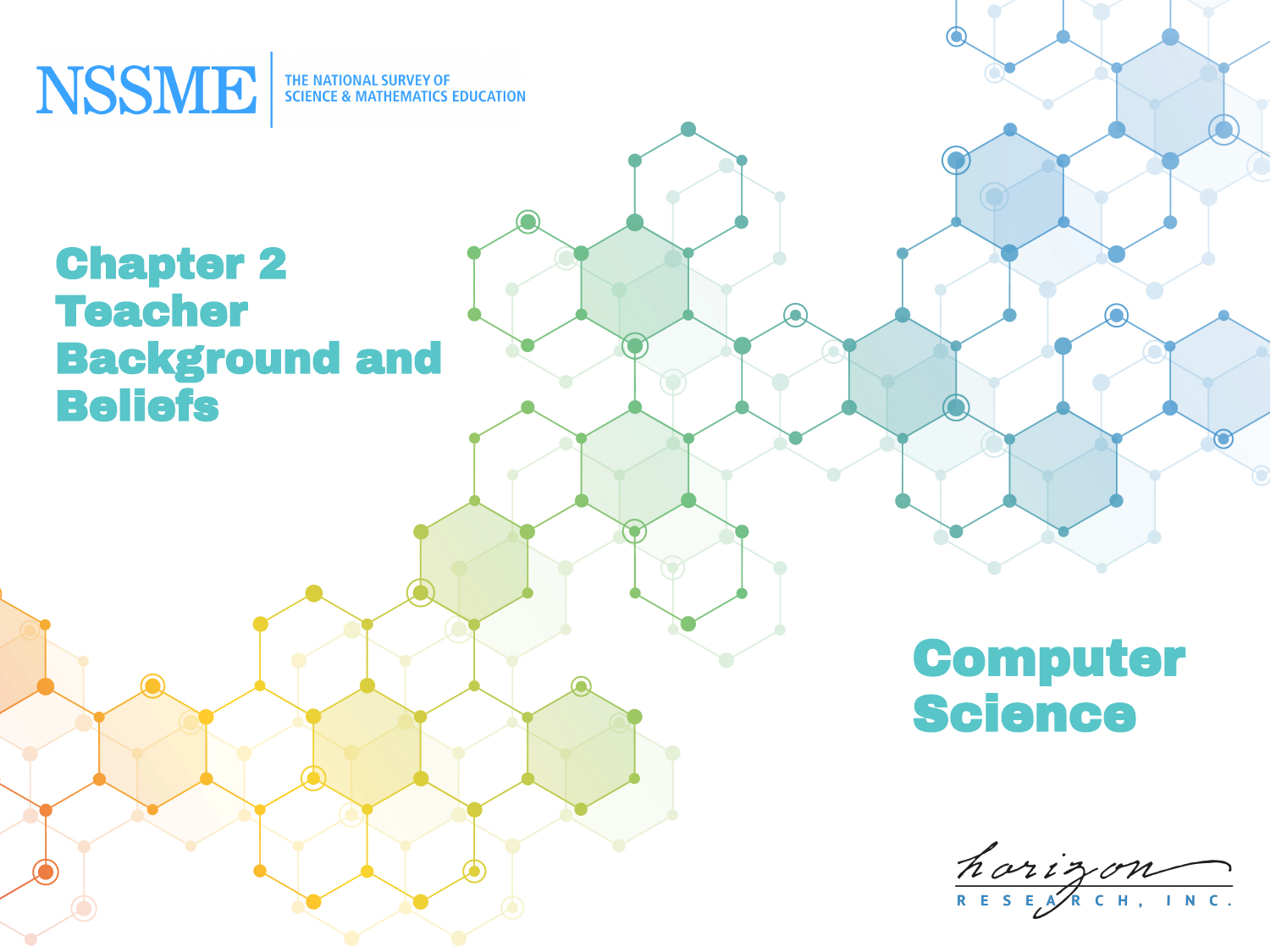

# Chapter 2 Teacher Background and Beliefs
Computer Science